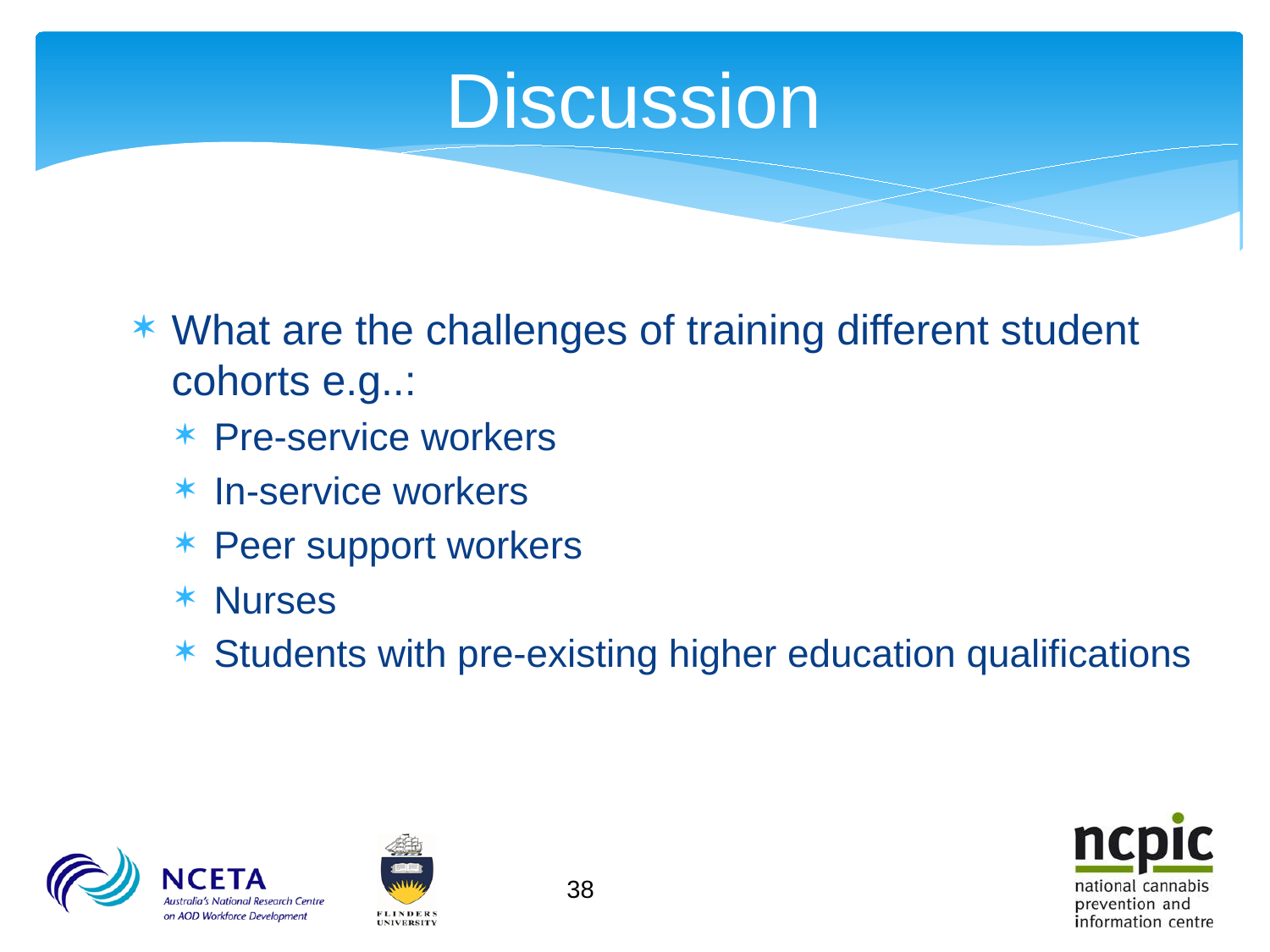

# Discussion
What are the challenges of training different student cohorts e.g..:
Pre-service workers
In-service workers
Peer support workers
Nurses
Students with pre-existing higher education qualifications
38